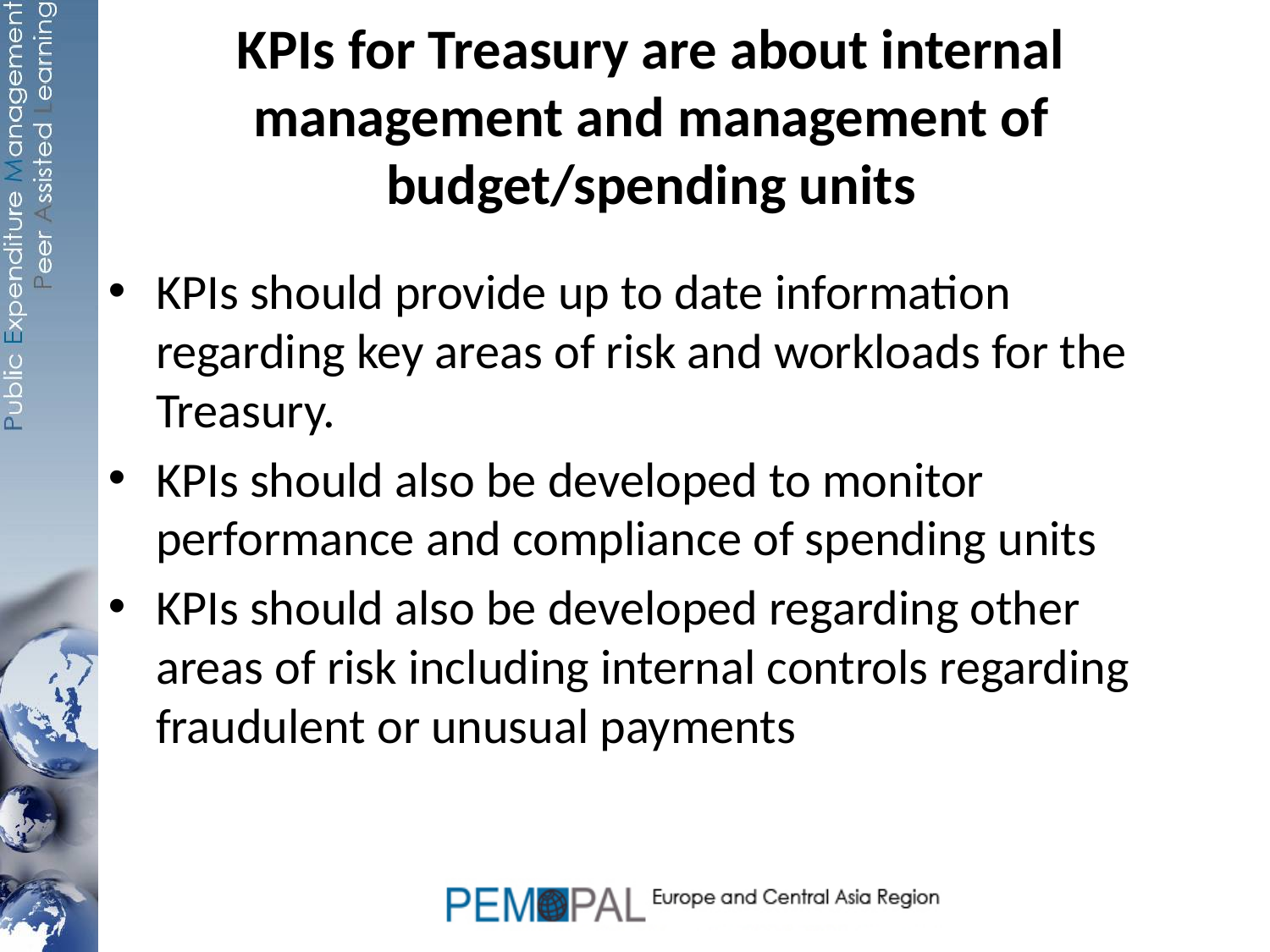

# KPIs for Treasury are about internal management and management of budget/spending units
KPIs should provide up to date information regarding key areas of risk and workloads for the Treasury.
KPIs should also be developed to monitor performance and compliance of spending units
KPIs should also be developed regarding other areas of risk including internal controls regarding fraudulent or unusual payments